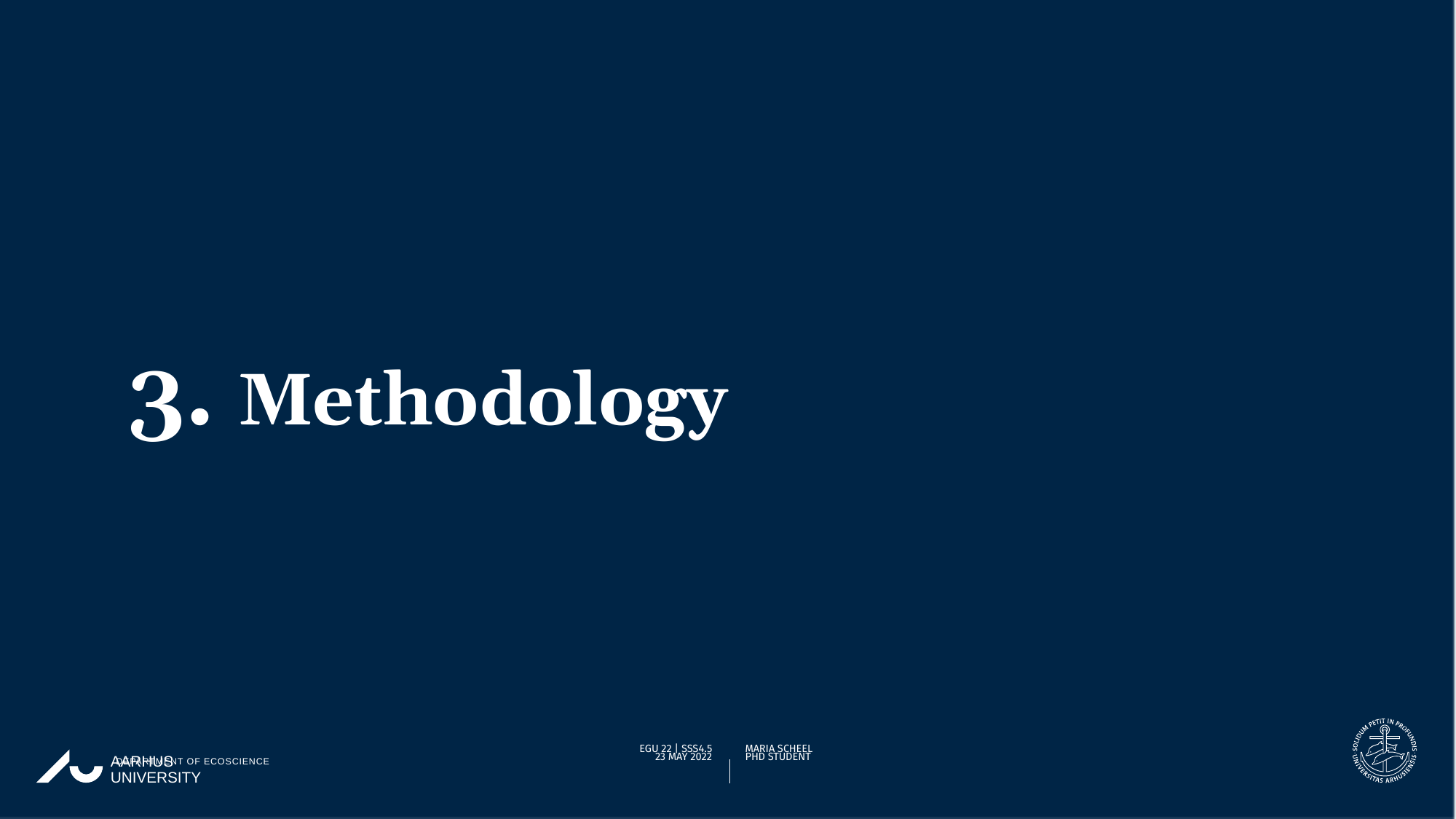

# 3. Methodology
#EGU22 | SSS4.5 | Maria Scheel